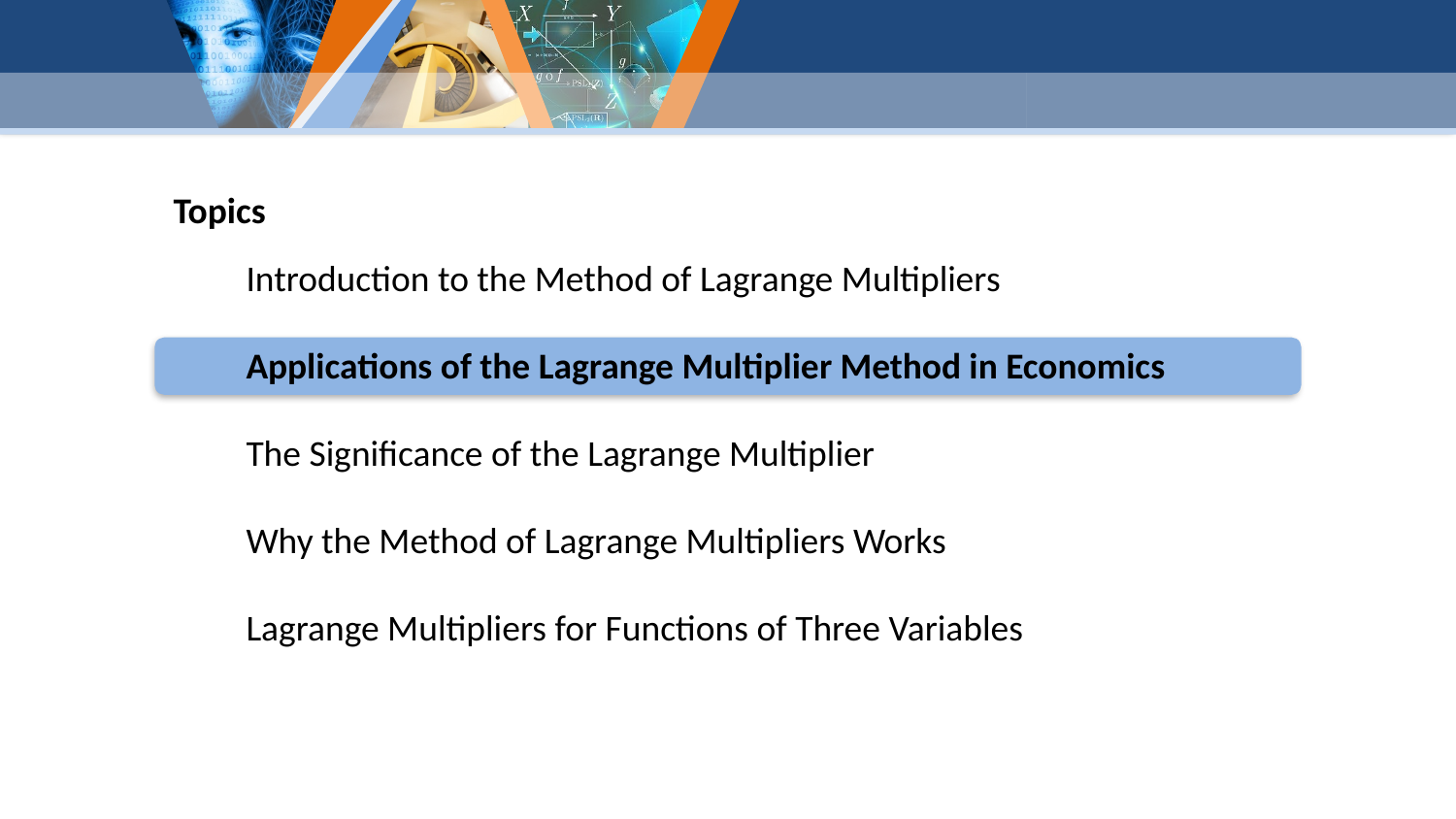

Topics

Introduction to the Method of Lagrange Multipliers

Applications of the Lagrange Multiplier Method in Economics

The Significance of the Lagrange Multiplier

Why the Method of Lagrange Multipliers Works

Lagrange Multipliers for Functions of Three Variables